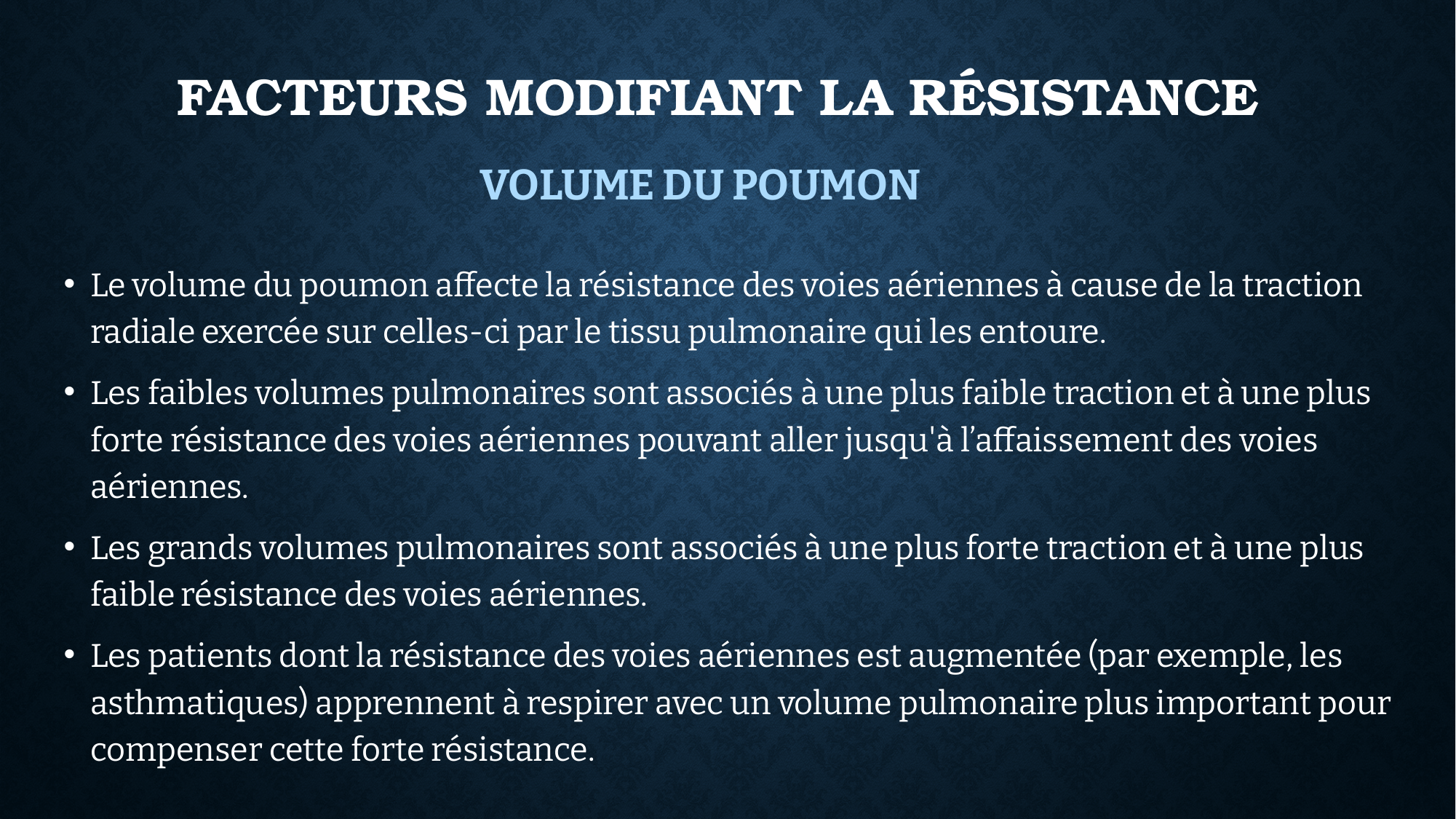

# Facteurs modifiant la résistance
VOLUME DU POUMON
Le volume du poumon affecte la résistance des voies aériennes à cause de la traction radiale exercée sur celles-ci par le tissu pulmonaire qui les entoure.
Les faibles volumes pulmonaires sont associés à une plus faible traction et à une plus forte résistance des voies aériennes pouvant aller jusqu'à l’affaissement des voies aériennes.
Les grands volumes pulmonaires sont associés à une plus forte traction et à une plus faible résistance des voies aériennes.
Les patients dont la résistance des voies aériennes est augmentée (par exemple, les asthmatiques) apprennent à respirer avec un volume pulmonaire plus important pour compenser cette forte résistance.